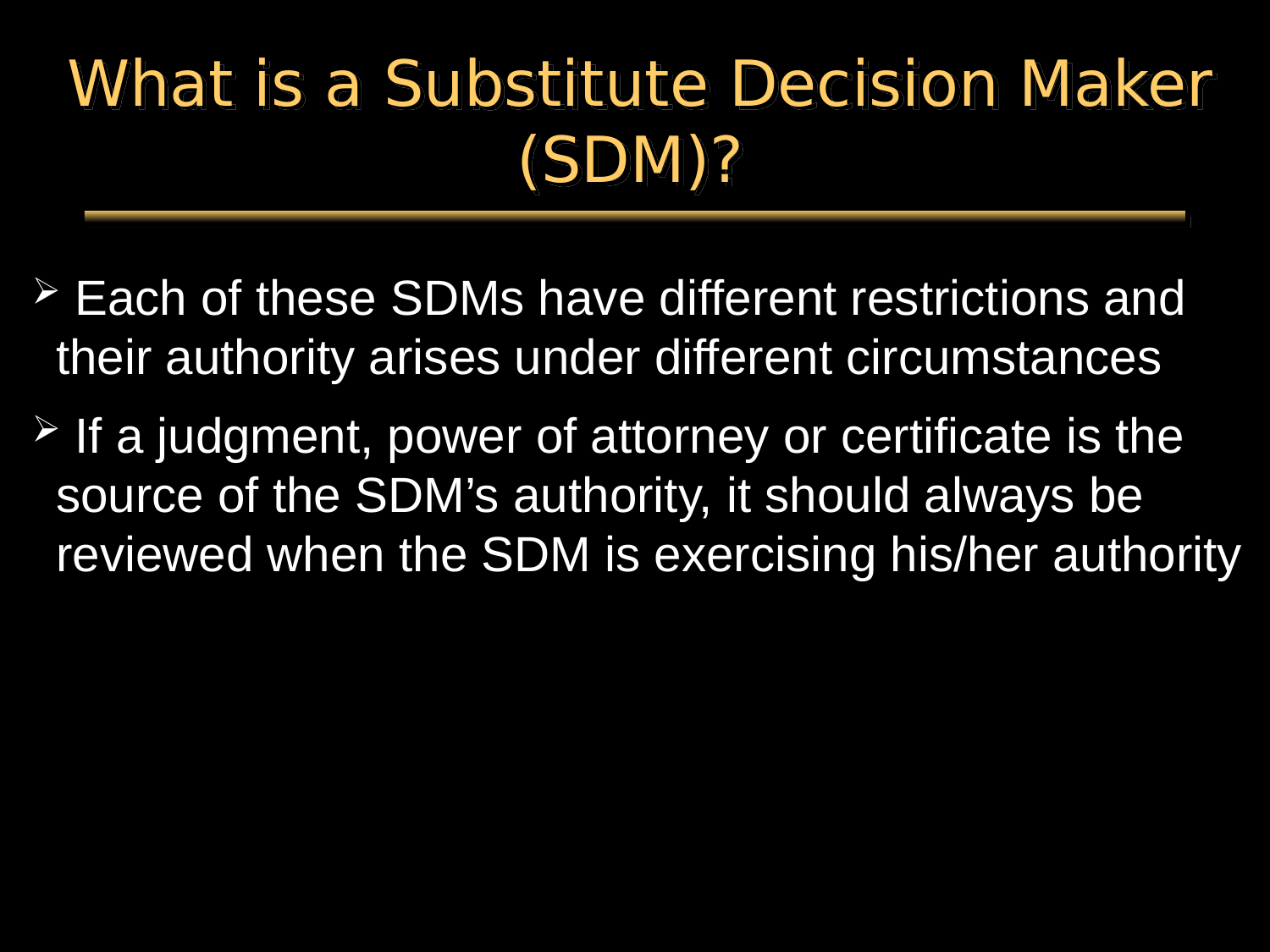

# What is a Substitute Decision Maker (SDM)?

 Each of these SDMs have different restrictions and their authority arises under different circumstances
 If a judgment, power of attorney or certificate is the source of the SDM’s authority, it should always be reviewed when the SDM is exercising his/her authority